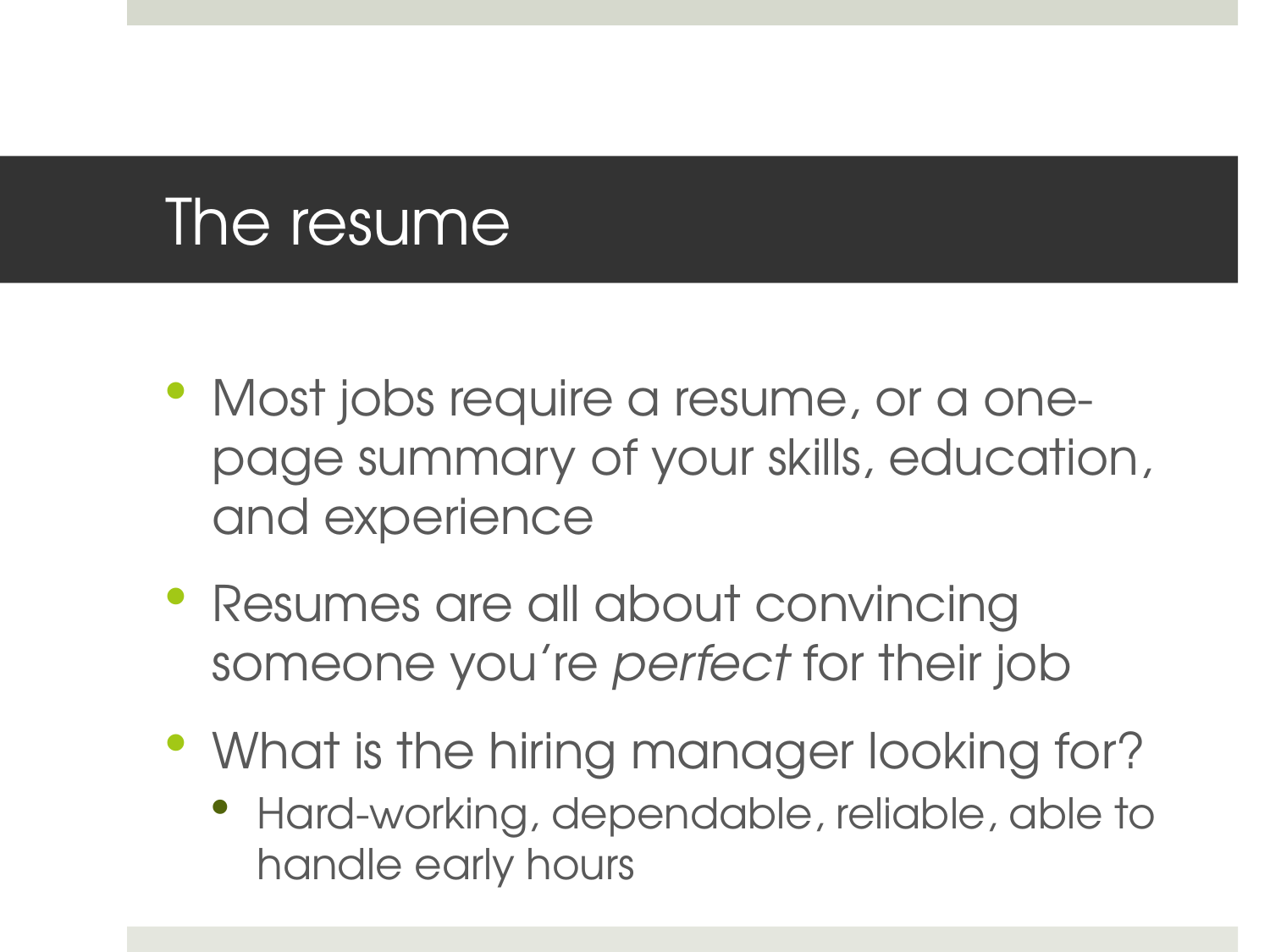

# The resume
Most jobs require a resume, or a one-page summary of your skills, education, and experience
Resumes are all about convincing someone you’re perfect for their job
What is the hiring manager looking for?
Hard-working, dependable, reliable, able to handle early hours